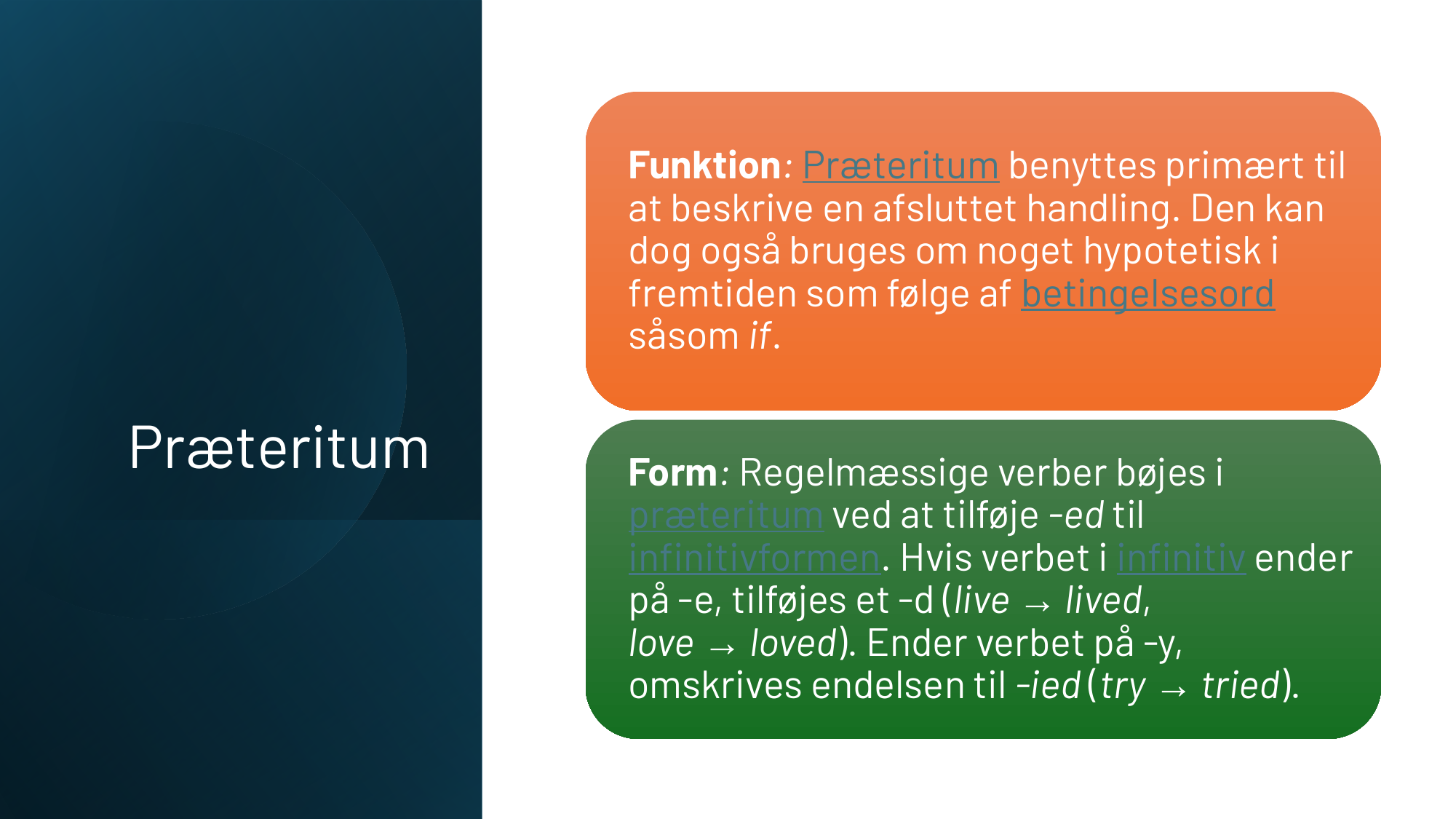

Funktion: Præteritum benyttes primært til at beskrive en afsluttet handling. Den kan dog også bruges om noget hypotetisk i fremtiden som følge af betingelsesord såsom if.
Form: Regelmæssige verber bøjes i præteritum ved at tilføje -ed til infinitivformen. Hvis verbet i infinitiv ender på -e, tilføjes et -d (live → lived, love → loved). Ender verbet på -y, omskrives endelsen til -ied (try → tried).

# Præteritum